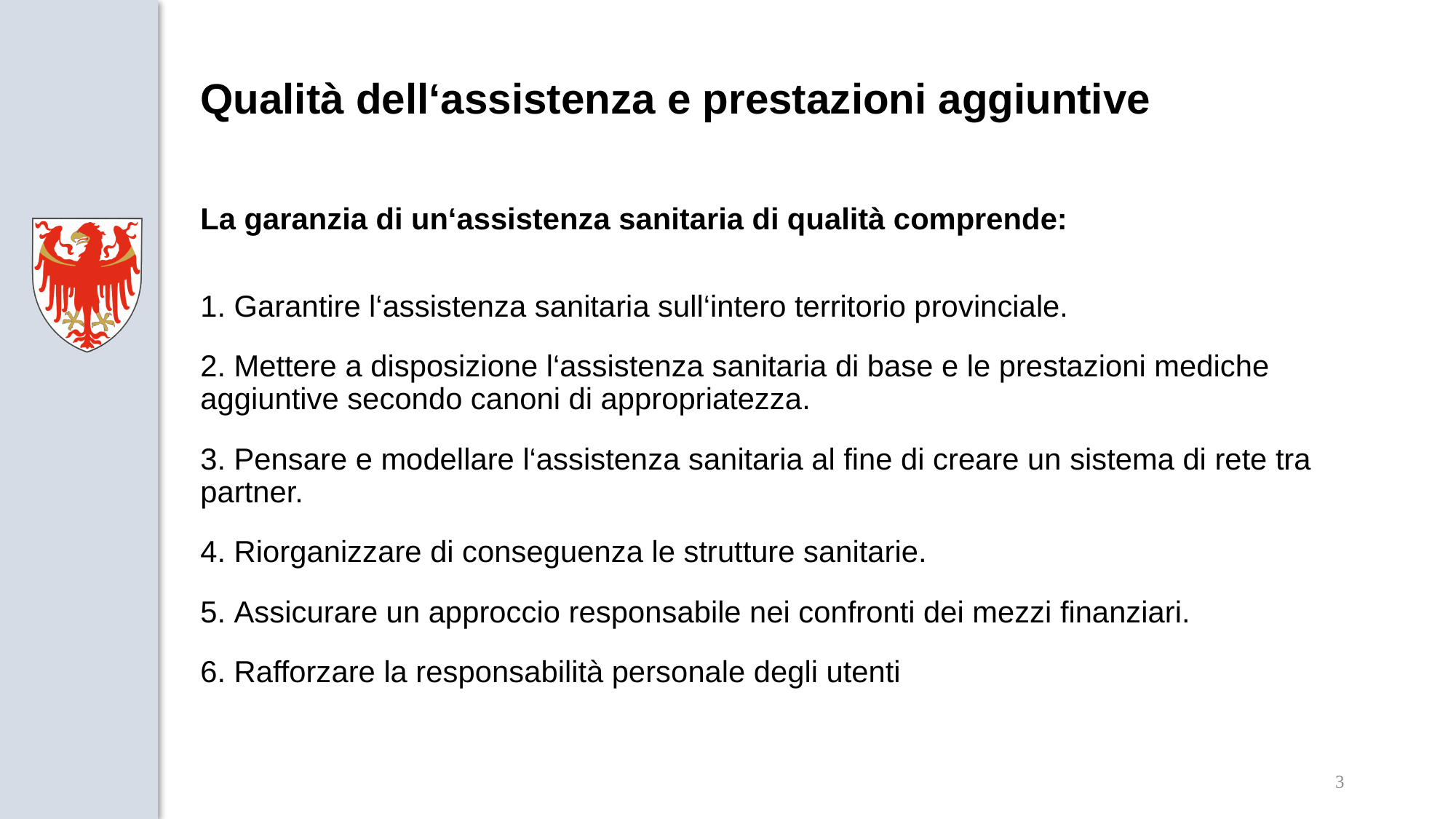

# Qualità dell‘assistenza e prestazioni aggiuntive
La garanzia di un‘assistenza sanitaria di qualità comprende:
 Garantire l‘assistenza sanitaria sull‘intero territorio provinciale.
 Mettere a disposizione l‘assistenza sanitaria di base e le prestazioni mediche aggiuntive secondo canoni di appropriatezza.
 Pensare e modellare l‘assistenza sanitaria al fine di creare un sistema di rete tra partner.
 Riorganizzare di conseguenza le strutture sanitarie.
 Assicurare un approccio responsabile nei confronti dei mezzi finanziari.
 Rafforzare la responsabilità personale degli utenti

3